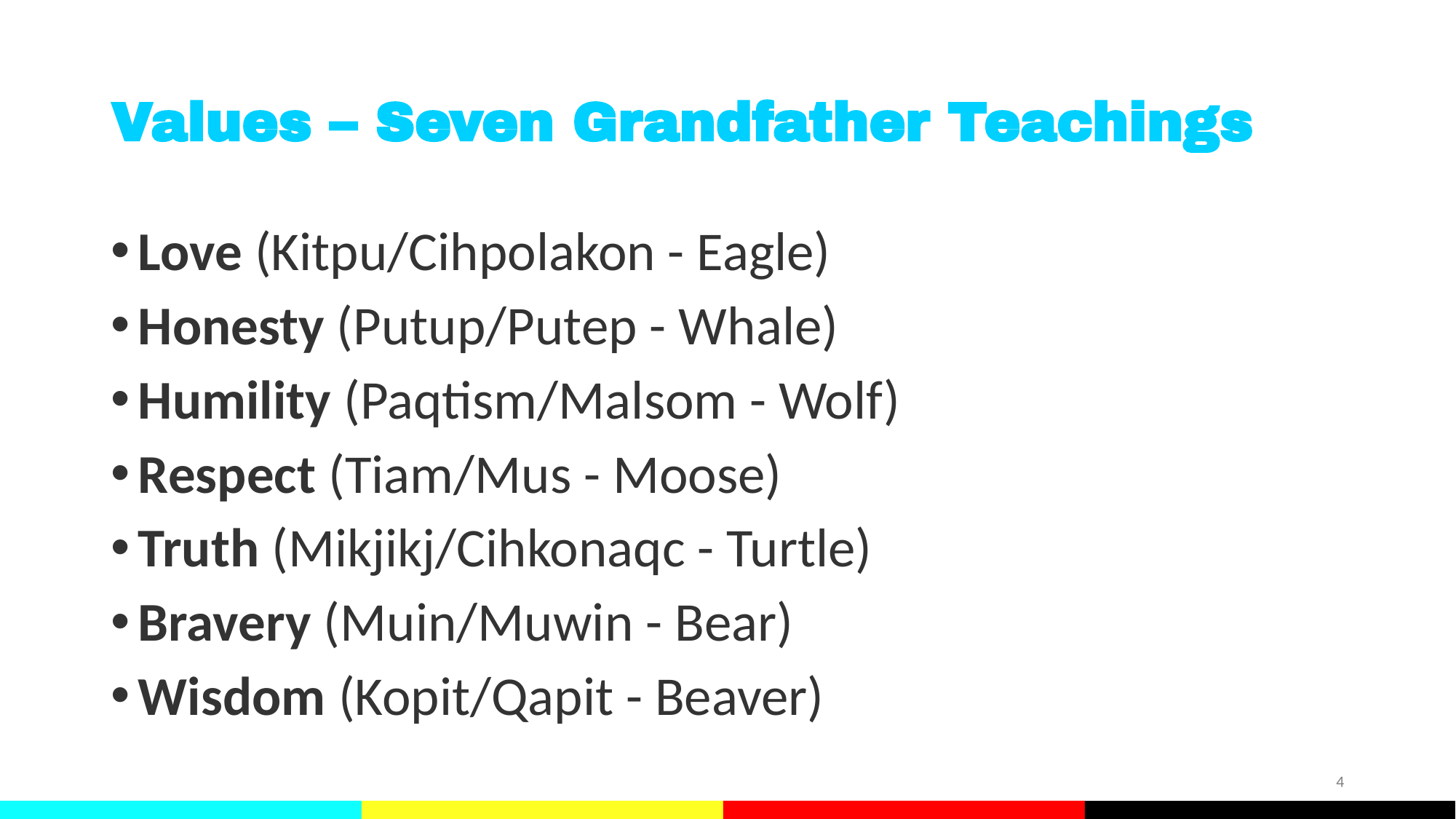

# Values – Seven Grandfather Teachings
Love (Kitpu/Cihpolakon - Eagle)
Honesty (Putup/Putep - Whale)
Humility (Paqtism/Malsom - Wolf)
Respect (Tiam/Mus - Moose)
Truth (Mikjikj/Cihkonaqc - Turtle)
Bravery (Muin/Muwin - Bear)
Wisdom (Kopit/Qapit - Beaver)
4